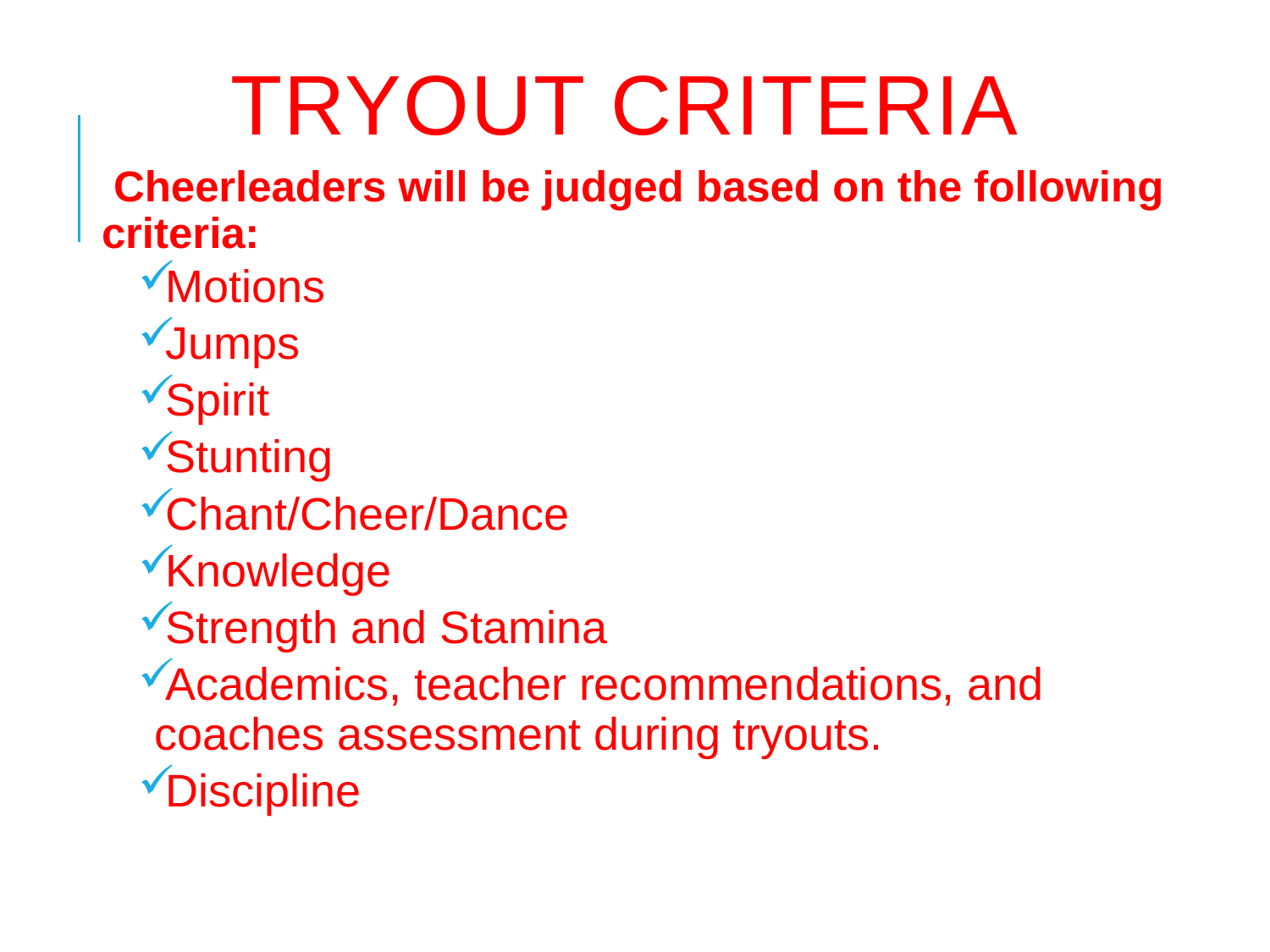

# Tryout Criteria
 Cheerleaders will be judged based on the following criteria:
Motions
Jumps
Spirit
Stunting
Chant/Cheer/Dance
Knowledge
Strength and Stamina
Academics, teacher recommendations, and coaches assessment during tryouts.
Discipline